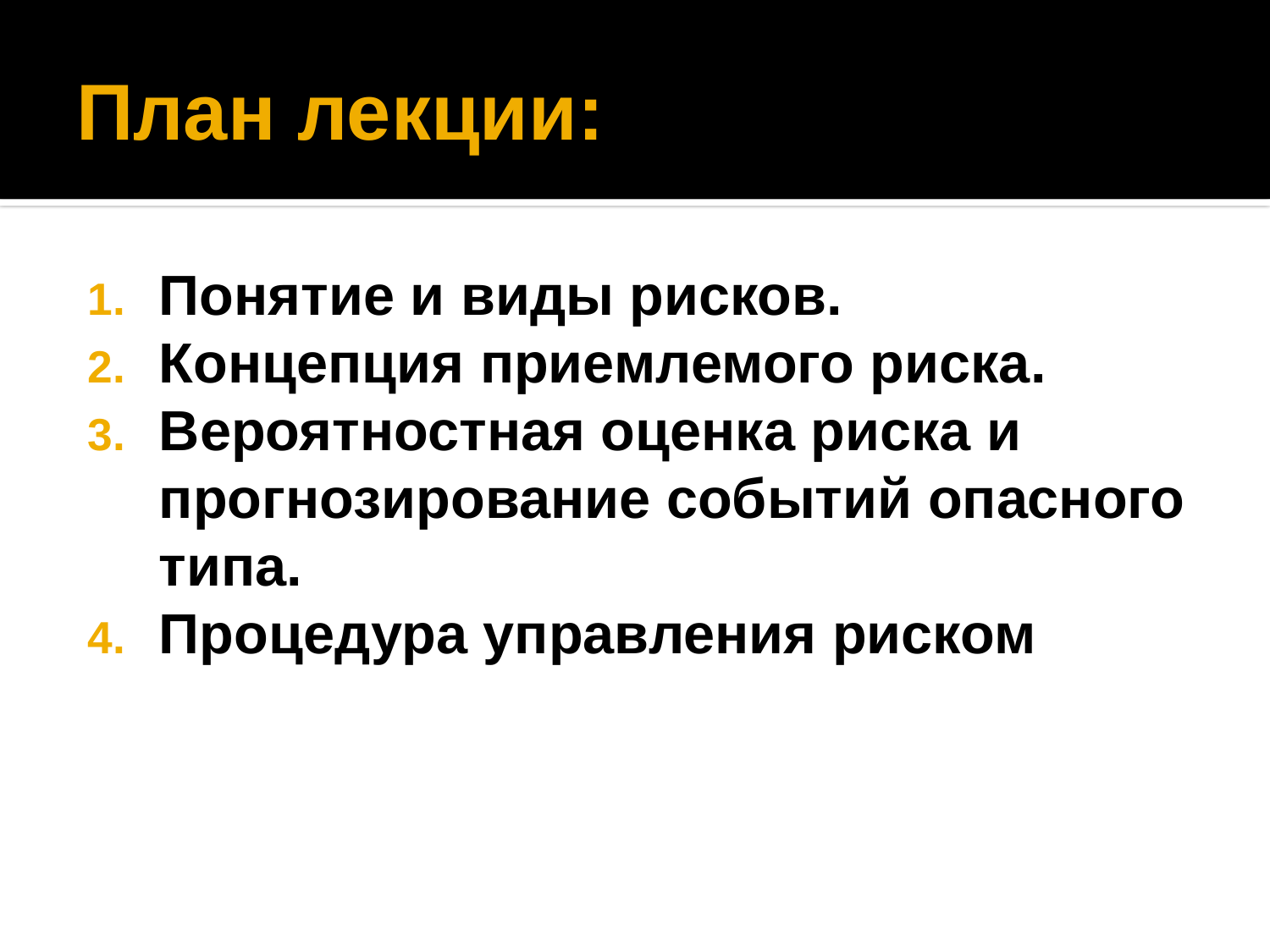

# План лекции:
Понятие и виды рисков.
Концепция приемлемого риска.
Вероятностная оценка риска и прогнозирование событий опасного типа.
Процедура управления риском